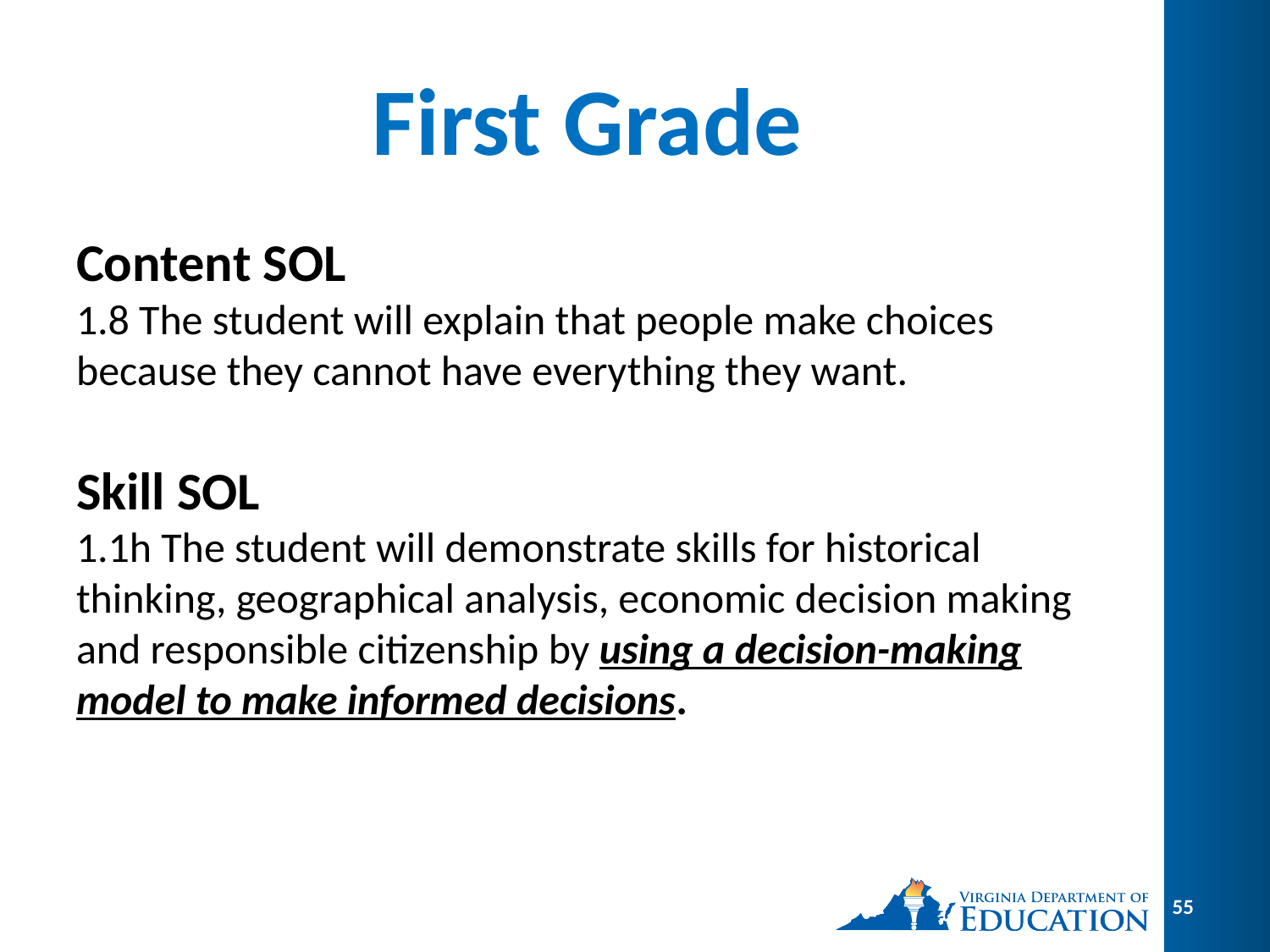

# First Grade
Content SOL
1.8 The student will explain that people make choices because they cannot have everything they want.

Skill SOL
1.1h The student will demonstrate skills for historical thinking, geographical analysis, economic decision making and responsible citizenship by using a decision-making model to make informed decisions.

55